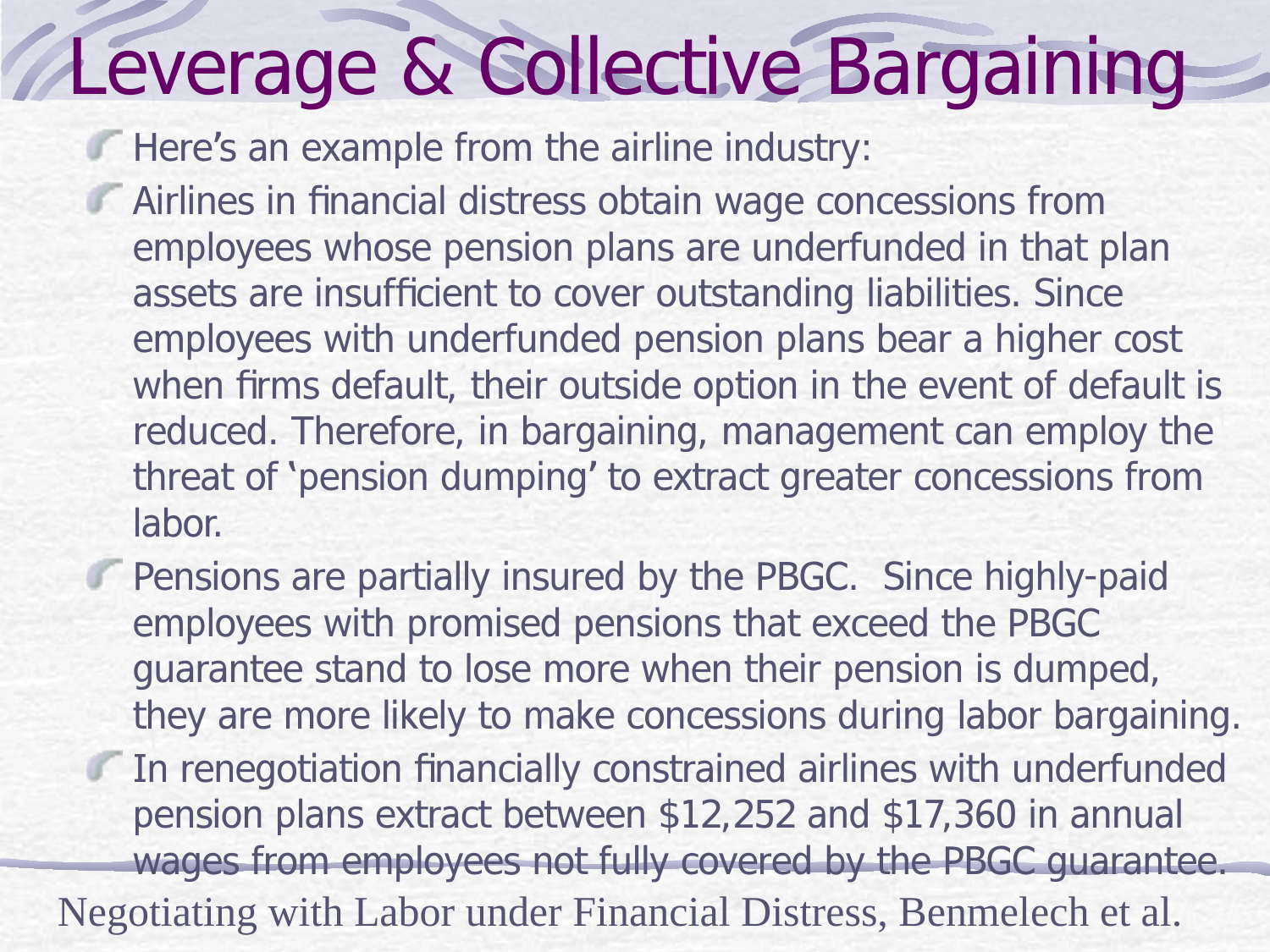

# Leverage & Collective Bargaining
Here’s an example from the airline industry:
Airlines in financial distress obtain wage concessions from employees whose pension plans are underfunded in that plan assets are insufficient to cover outstanding liabilities. Since employees with underfunded pension plans bear a higher cost when firms default, their outside option in the event of default is reduced. Therefore, in bargaining, management can employ the threat of ‘pension dumping’ to extract greater concessions from labor.
Pensions are partially insured by the PBGC.  Since highly-paid employees with promised pensions that exceed the PBGC guarantee stand to lose more when their pension is dumped, they are more likely to make concessions during labor bargaining.
In renegotiation financially constrained airlines with underfunded pension plans extract between $12,252 and $17,360 in annual wages from employees not fully covered by the PBGC guarantee.

Negotiating with Labor under Financial Distress, Benmelech et al.